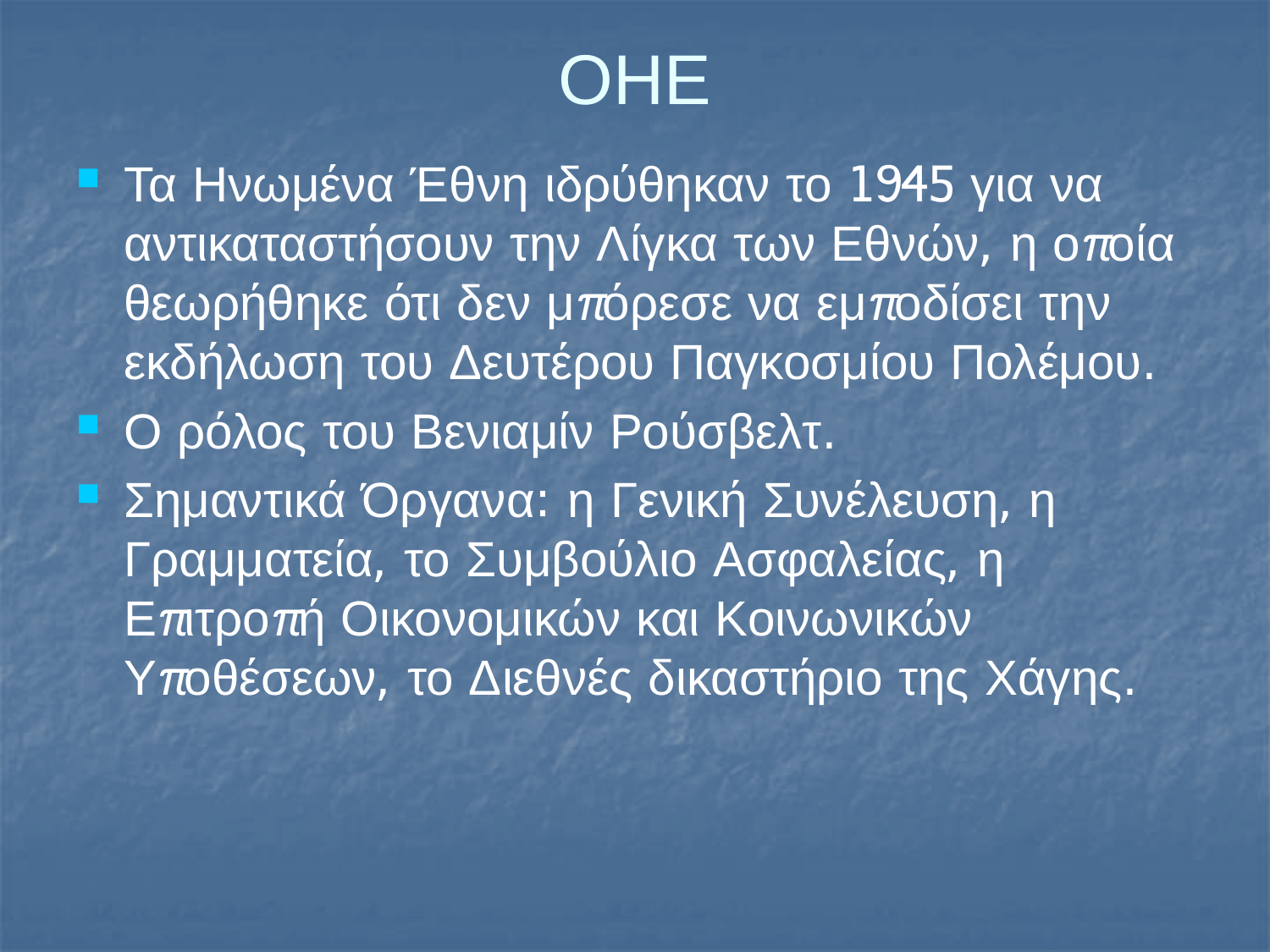

# ΟΗΕ
Τα Ηνωμένα Έθνη ιδρύθηκαν το 1945 για να αντικαταστήσουν την Λίγκα των Εθνών, η οποία θεωρήθηκε ότι δεν μπόρεσε να εμποδίσει την εκδήλωση του Δευτέρου Παγκοσμίου Πολέμου.
Ο ρόλος του Βενιαμίν Ρούσβελτ.
Σημαντικά Όργανα: η Γενική Συνέλευση, η Γραμματεία, το Συμβούλιο Ασφαλείας, η Επιτροπή Οικονομικών και Κοινωνικών Υποθέσεων, το Διεθνές δικαστήριο της Χάγης.